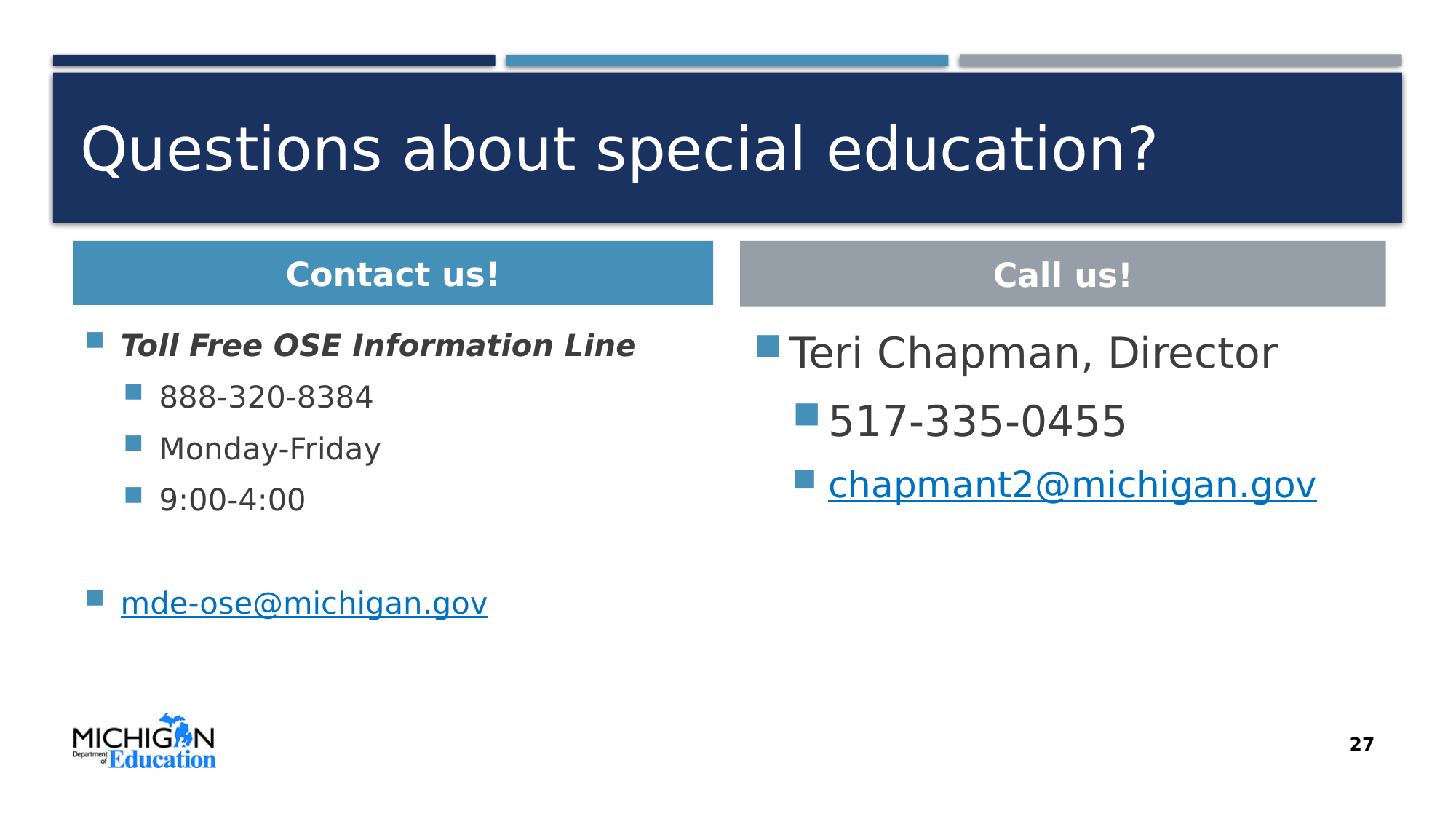

# Questions about special education?
Contact us!
Call us!
Toll Free OSE Information Line
888-320-8384
Monday-Friday
9:00-4:00

mde-ose@michigan.gov

Teri Chapman, Director
517-335-0455
chapmant2@michigan.gov

27